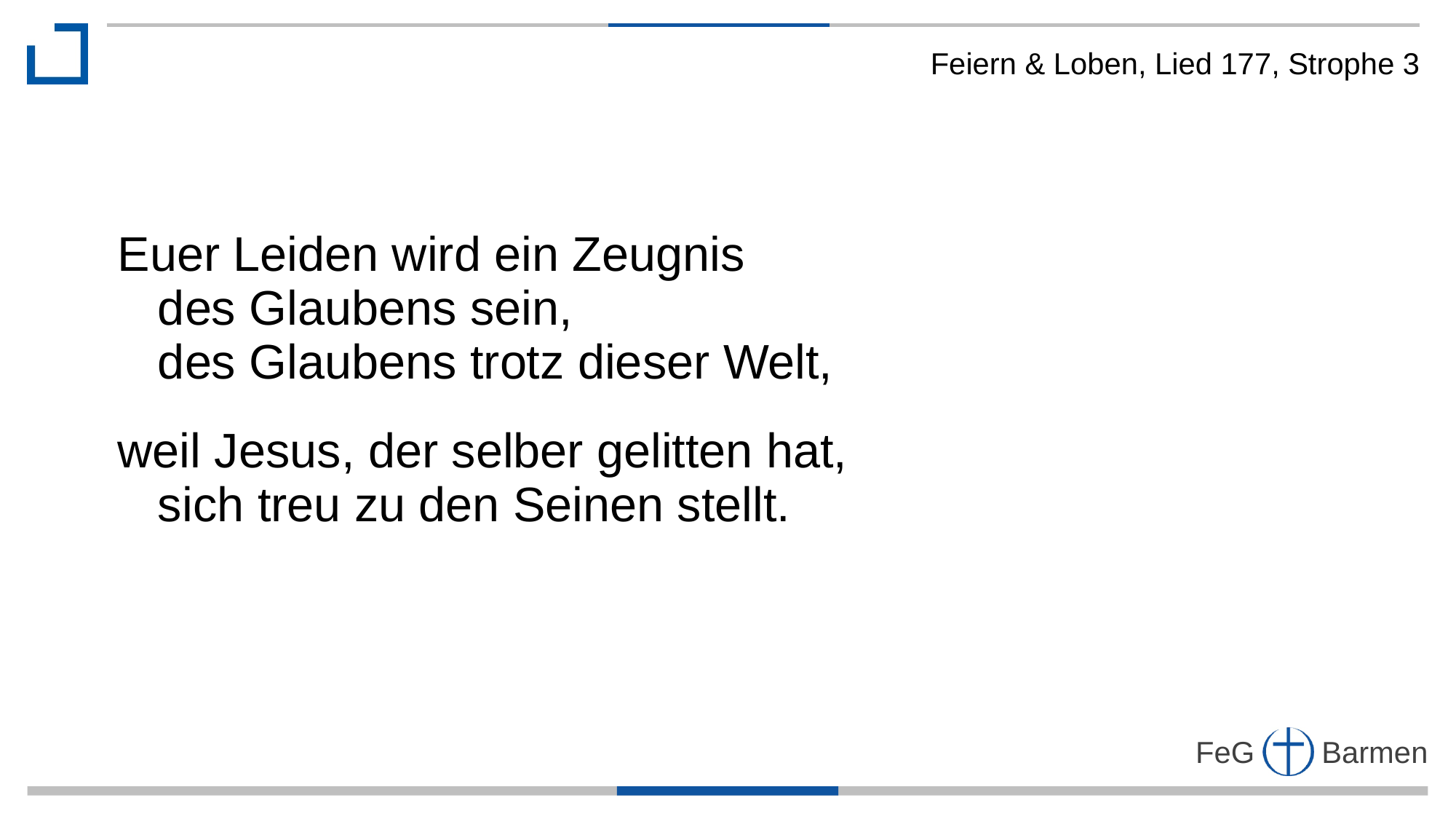

Feiern & Loben, Lied 177, Strophe 3
Euer Leiden wird ein Zeugnis
   des Glaubens sein,
   des Glaubens trotz dieser Welt,
weil Jesus, der selber gelitten hat,
   sich treu zu den Seinen stellt.